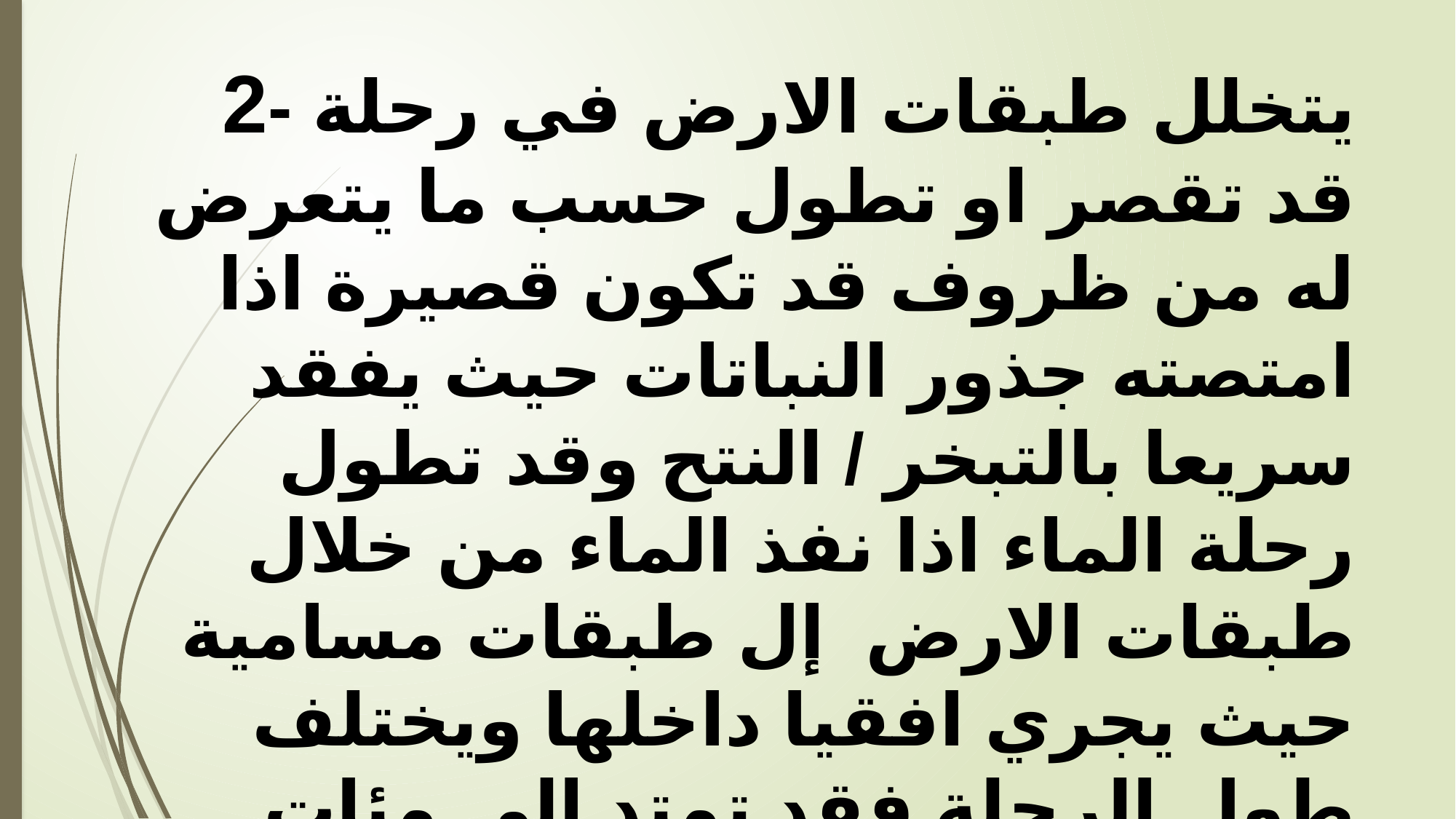

2- يتخلل طبقات الارض في رحلة قد تقصر او تطول حسب ما يتعرض له من ظروف قد تكون قصيرة اذا امتصته جذور النباتات حيث يفقد سريعا بالتبخر / النتح وقد تطول رحلة الماء اذا نفذ الماء من خلال طبقات الارض  إل طبقات مسامية حيث يجري افقيا داخلها ويختلف طول الرحلة فقد تمتد الى مئات الكيلومترات قبل يأخذ الماء طريقه للسطح على شكل عيون وينابيع .